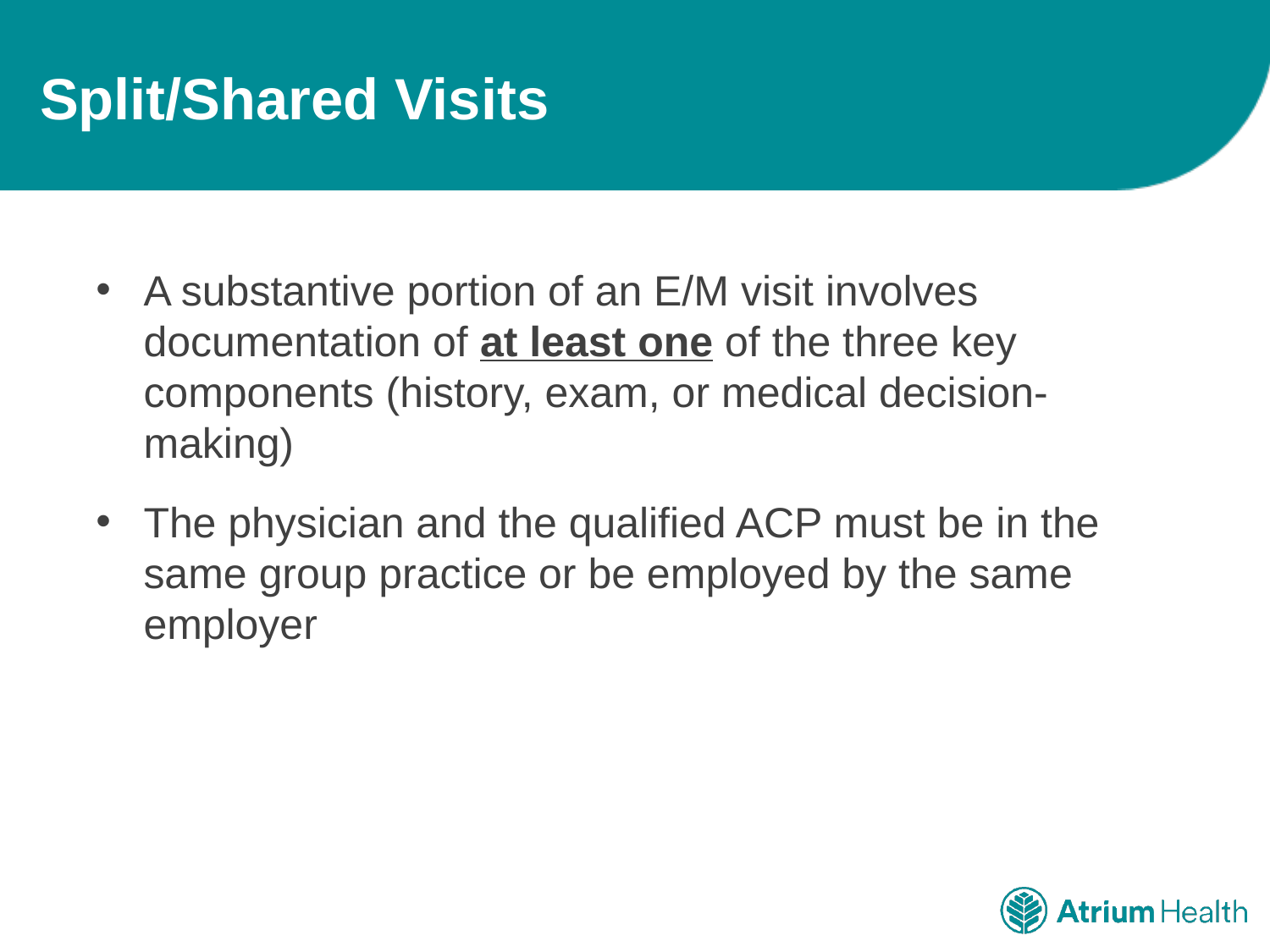

# Split/Shared Visits
A substantive portion of an E/M visit involves documentation of at least one of the three key components (history, exam, or medical decision-making)

The physician and the qualified ACP must be in the same group practice or be employed by the same employer